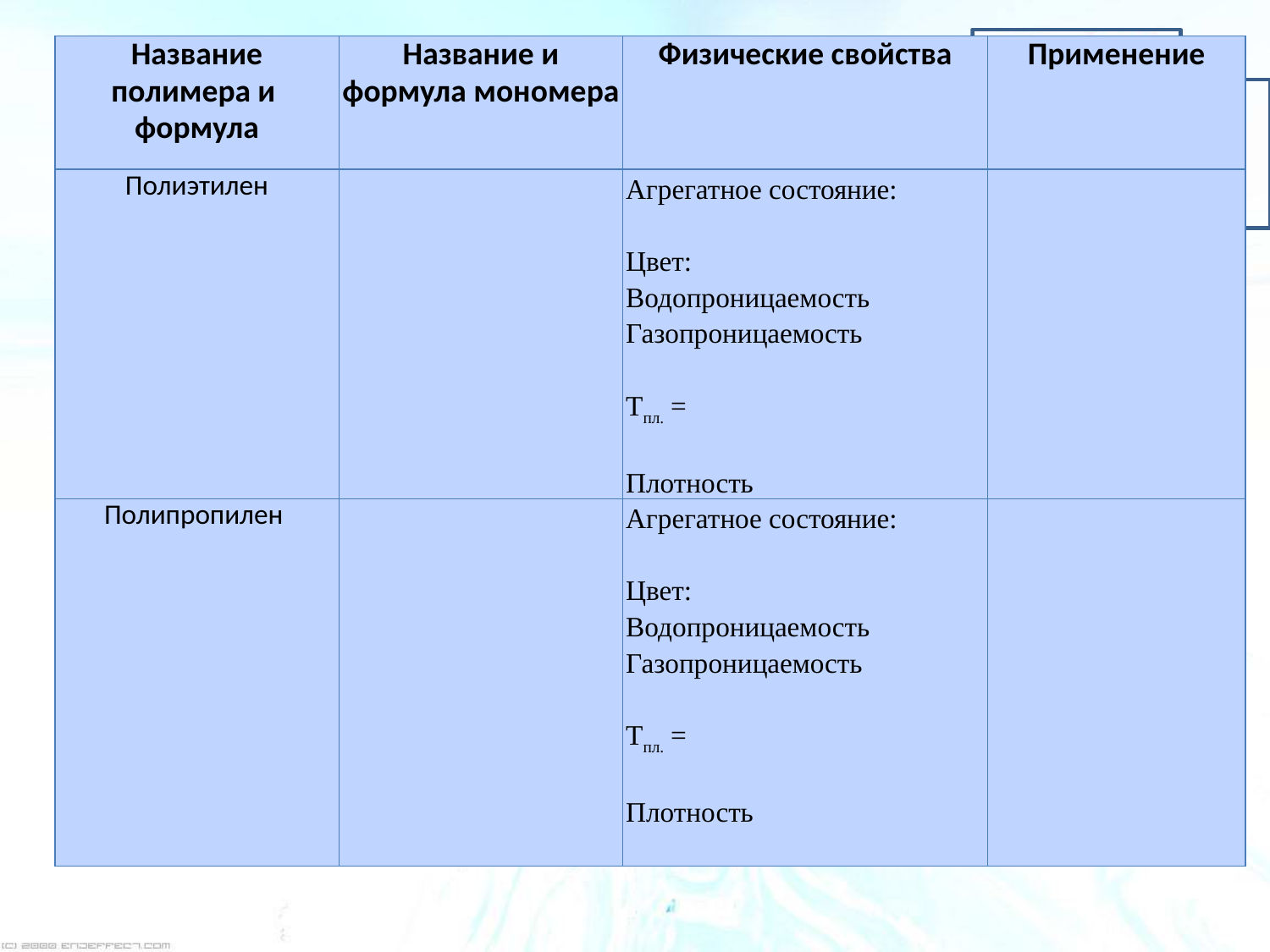

| Название полимера и формула | Название и формула мономера | Физические свойства | Применение |
| --- | --- | --- | --- |
| Полиэтилен |  | Агрегатное состояние: Цвет: Водопроницаемость Газопроницаемость Тпл. = Плотность |  |
| Полипропилен |  | Агрегатное состояние: Цвет: Водопроницаемость Газопроницаемость Тпл. = Плотность |  |
#